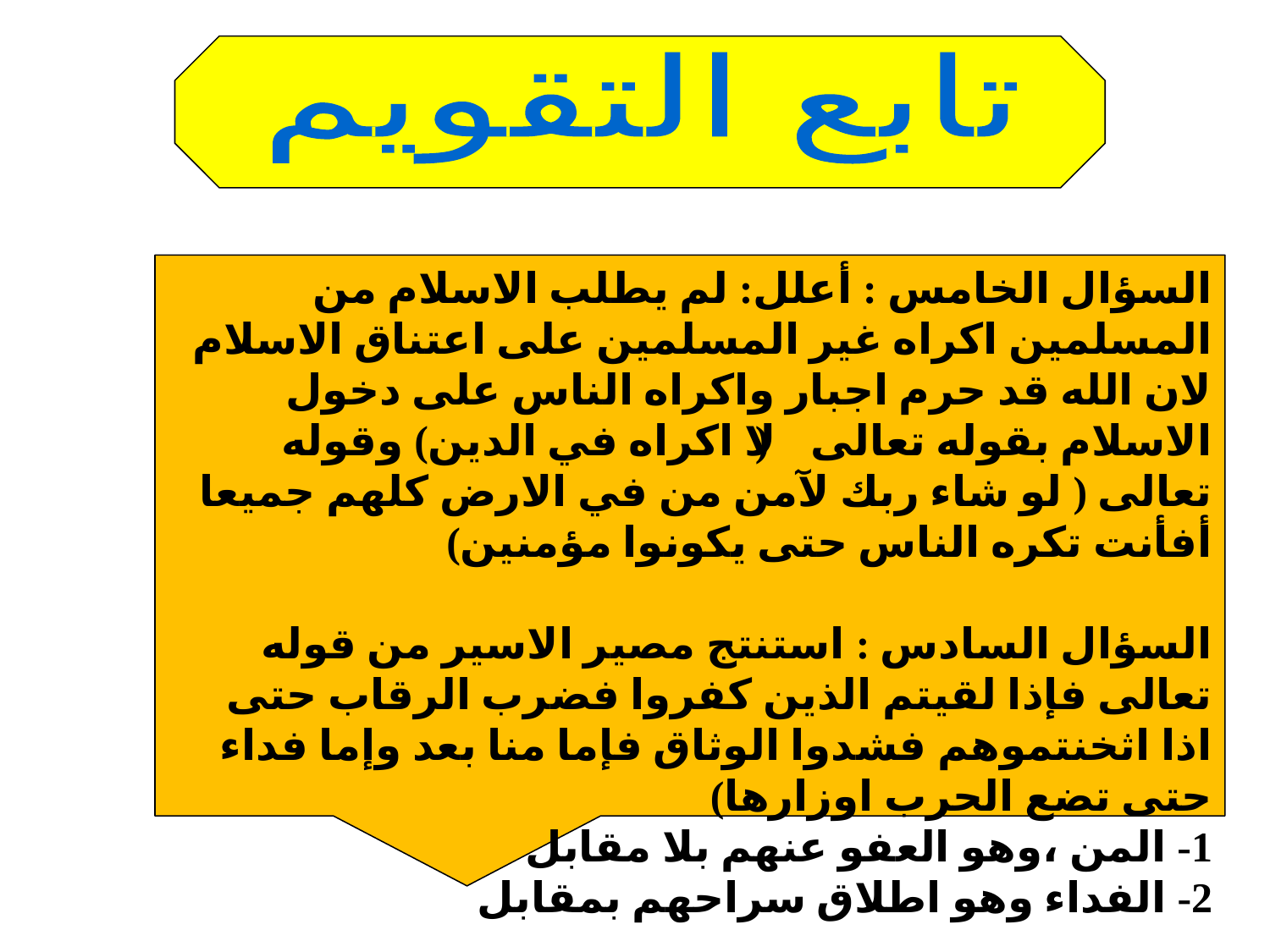

تابع التقويم
السؤال الخامس : أعلل: لم يطلب الاسلام من المسلمين اكراه غير المسلمين على اعتناق الاسلام
لان الله قد حرم اجبار واكراه الناس على دخول الاسلام بقوله تعالى ( لا اكراه في الدين) وقوله تعالى ( لو شاء ربك لآمن من في الارض كلهم جميعا أفأنت تكره الناس حتى يكونوا مؤمنين)

السؤال السادس : استنتج مصير الاسير من قوله تعالى فإذا لقيتم الذين كفروا فضرب الرقاب حتى اذا اثخنتموهم فشدوا الوثاق فإما منا بعد وإما فداء حتى تضع الحرب اوزارها)
1- المن ،وهو العفو عنهم بلا مقابل
2- الفداء وهو اطلاق سراحهم بمقابل